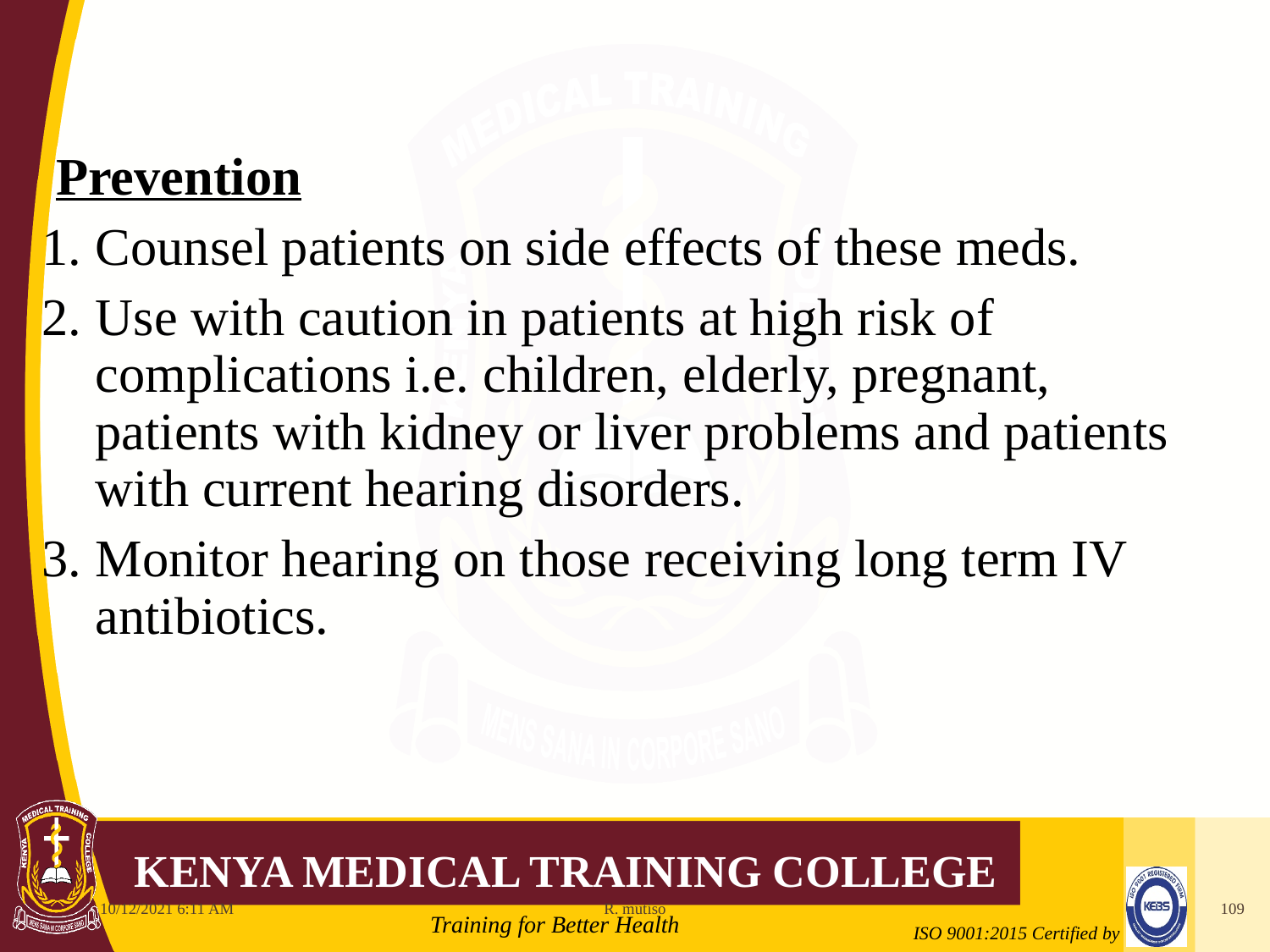

Prevention
Counsel patients on side effects of these meds.
Use with caution in patients at high risk of complications i.e. children, elderly, pregnant, patients with kidney or liver problems and patients with current hearing disorders.
Monitor hearing on those receiving long term IV antibiotics.
10/12/2021 6:11 AM
R. mutiso
109